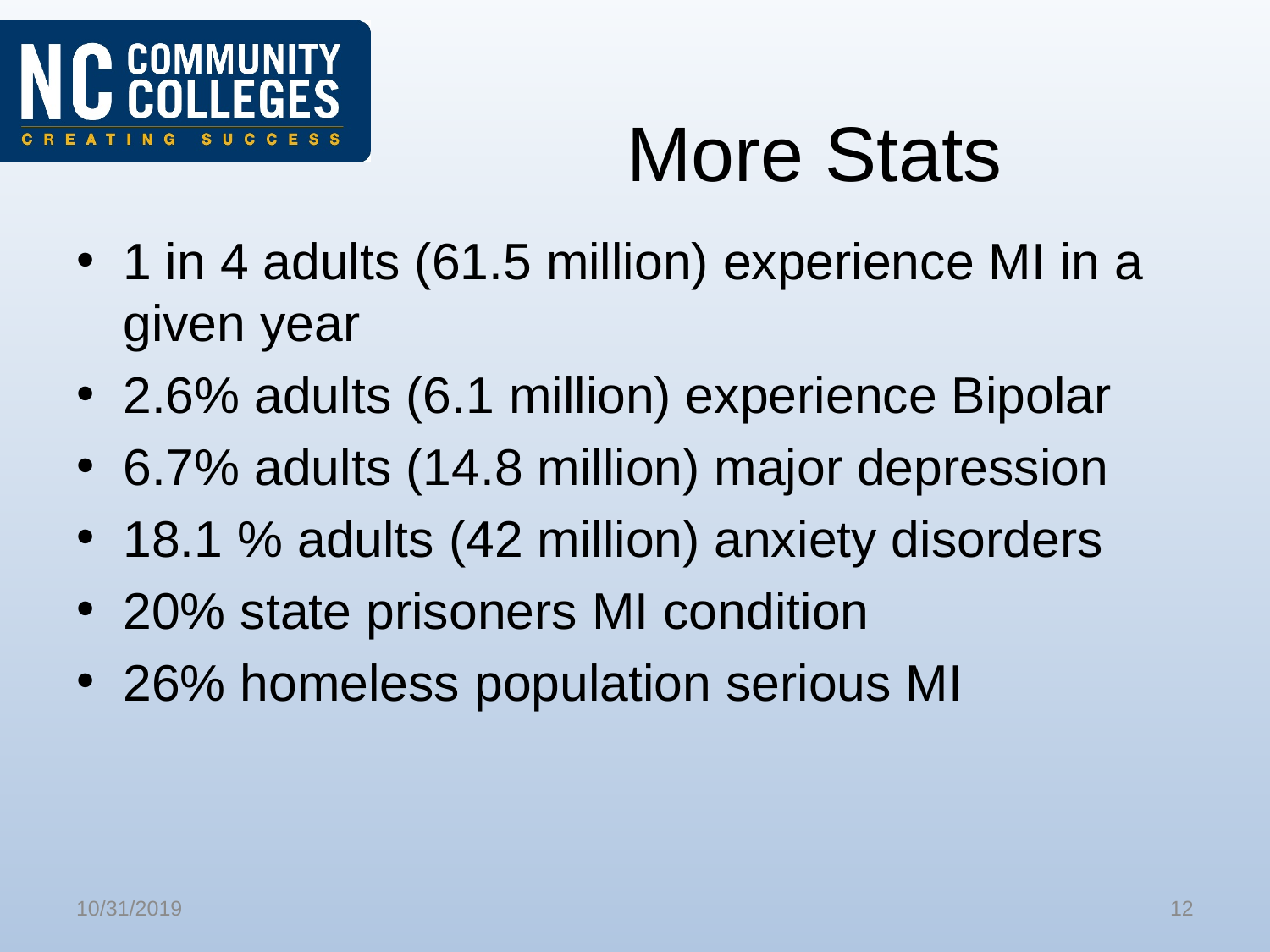

# More Stats
1 in 4 adults (61.5 million) experience MI in a given year
2.6% adults (6.1 million) experience Bipolar
6.7% adults (14.8 million) major depression
18.1 % adults (42 million) anxiety disorders
20% state prisoners MI condition
26% homeless population serious MI
10/31/2019
12